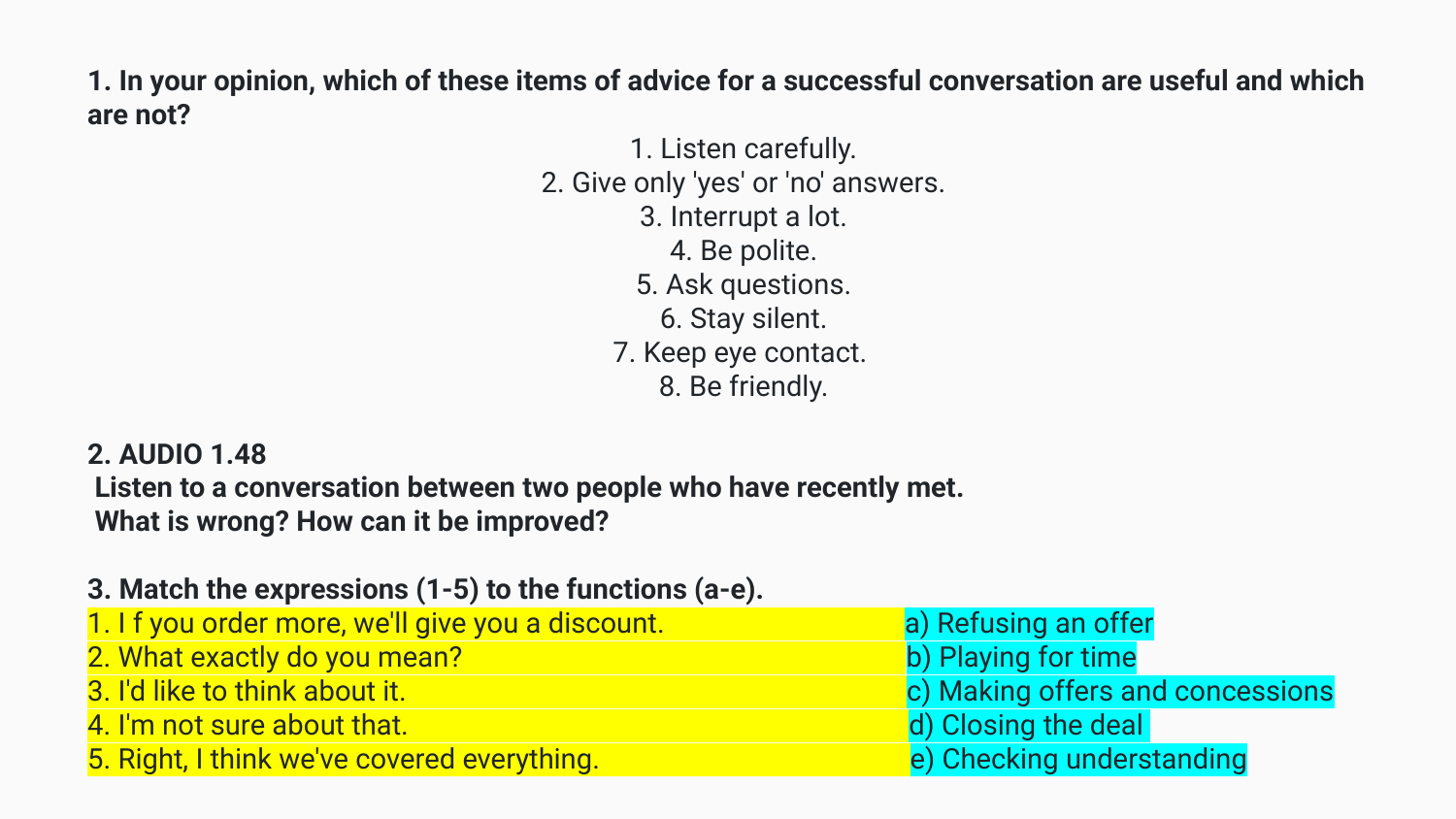

1. In your opinion, which of these items of advice for a successful conversation are useful and which are not?
1. Listen carefully.
2. Give only 'yes' or 'no' answers.
3. Interrupt a lot.
4. Be polite.
5. Ask questions.
6. Stay silent.
7. Keep eye contact.
8. Be friendly.

2. AUDIO 1.48
 Listen to a conversation between two people who have recently met.
 What is wrong? How can it be improved?

3. Match the expressions (1-5) to the functions (a-e).
1. I f you order more, we'll give you a discount.                                  a) Refusing an offer
2. What exactly do you mean?                                                               b) Playing for time
3. I'd like to think about it.                                                                       c) Making offers and concessions
4. I'm not sure about that.                                                                       d) Closing the deal
5. Right, I think we've covered everything.                                            e) Checking understanding